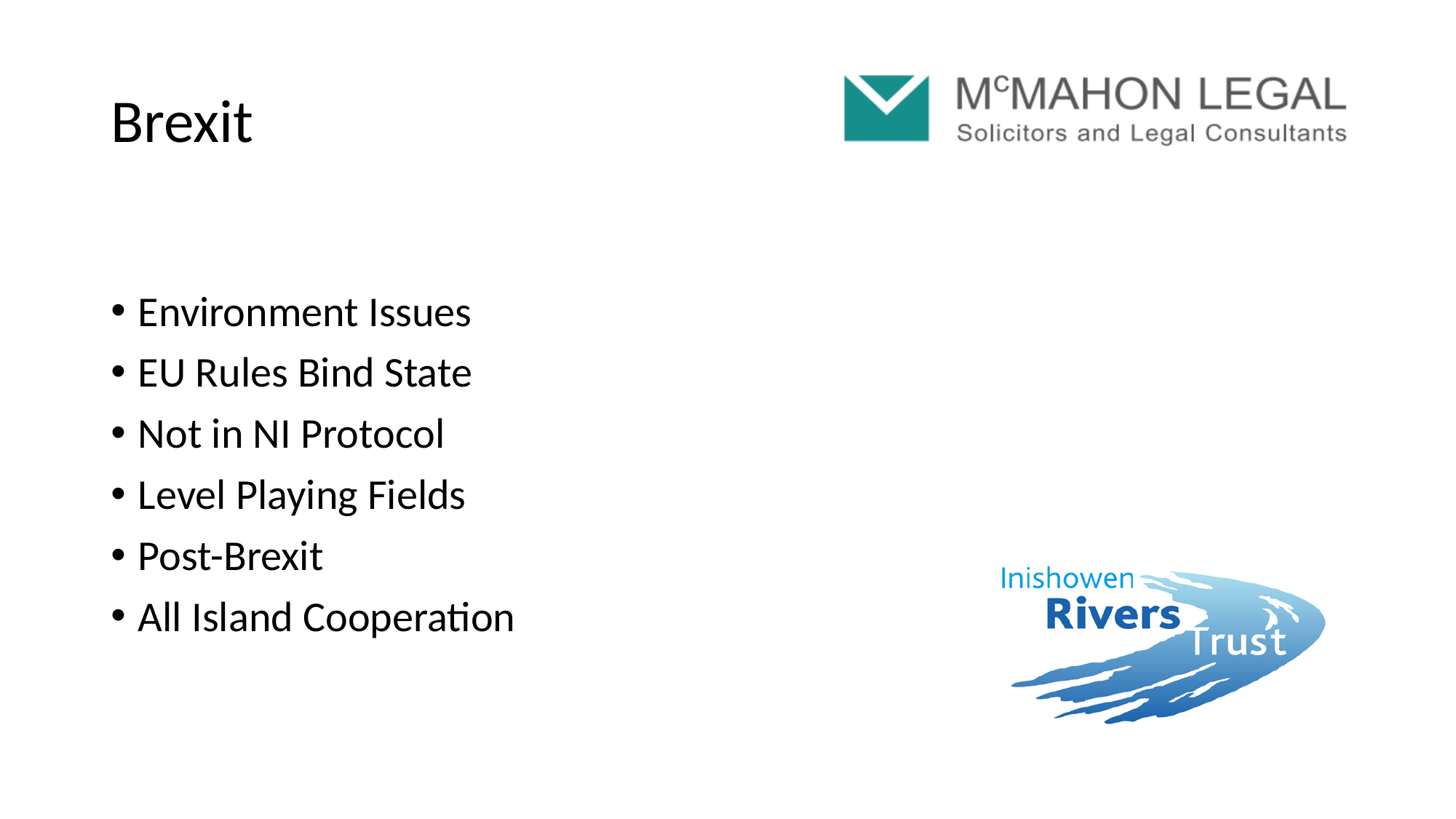

# Brexit

Environment Issues
EU Rules Bind State
Not in NI Protocol
Level Playing Fields
Post-Brexit
All Island Cooperation